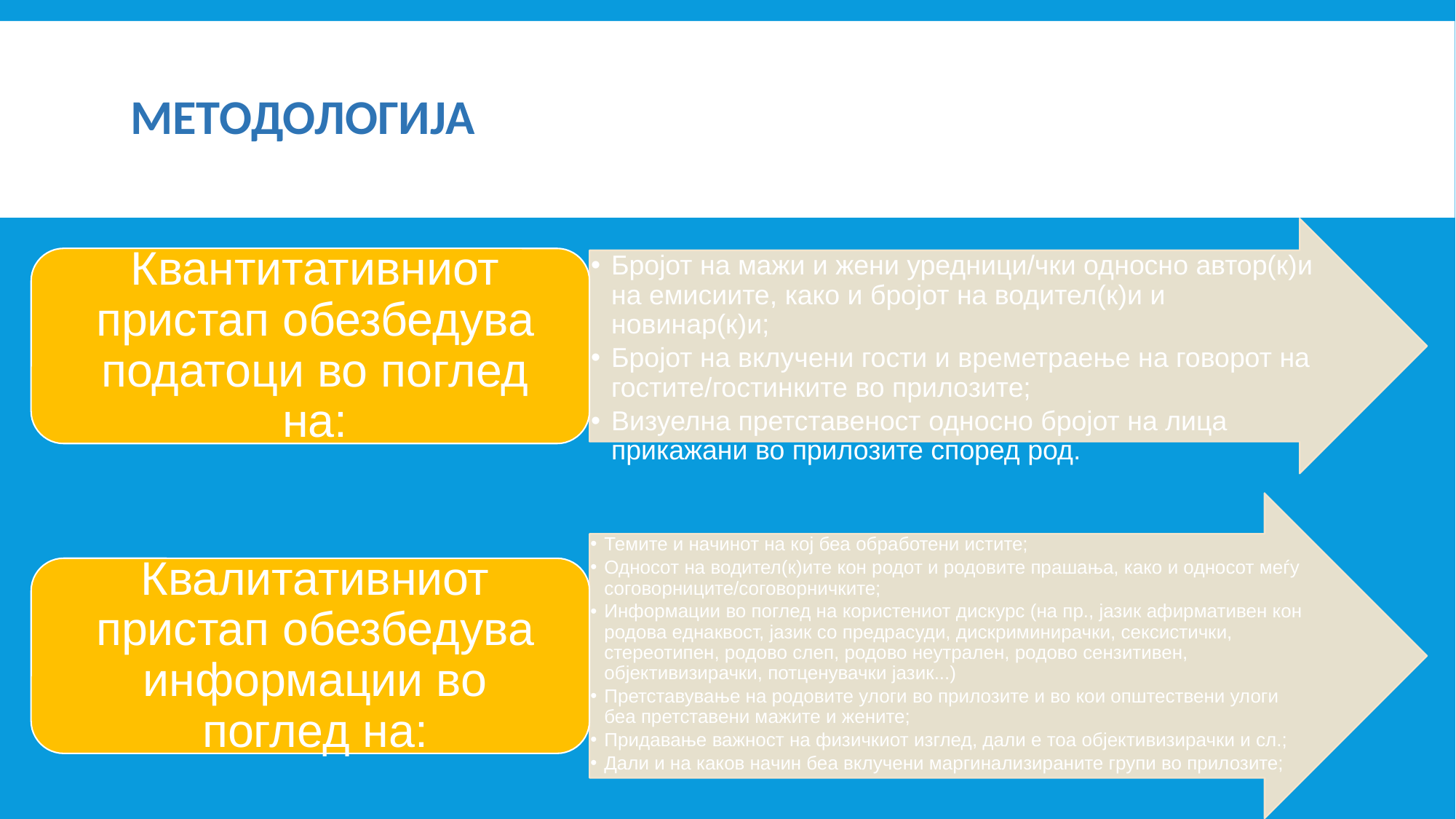

# Методологија
Бројот на мажи и жени уредници/чки односно автор(к)и на емисиите, како и бројот на водител(к)и и новинар(к)и;
Бројот на вклучени гости и времетраење на говорот на гостите/гостинките во прилозите;
Визуелна претставеност односно бројот на лица прикажани во прилозите според род.
Квантитативниот пристап обезбедува податоци во поглед на:
Темите и начинот на кој беа обработени истите;
Односот на водител(к)ите кон родот и родовите прашања, како и односот меѓу соговорниците/соговорничките;
Информации во поглед на користениот дискурс (на пр., јазик афирмативен кон родова еднаквост, јазик со предрасуди, дискриминирачки, сексистички, стереотипен, родово слеп, родово неутрален, родово сензитивен, објективизирачки, потценувачки јазик...)
Претставување на родовите улоги во прилозите и во кои општествени улоги беа претставени мажите и жените;
Придавање важност на физичкиот изглед, дали е тоа објективизирачки и сл.;
Дали и на каков начин беа вклучени маргинализираните групи во прилозите;
Квалитативниот пристап обезбедува информации во поглед на: